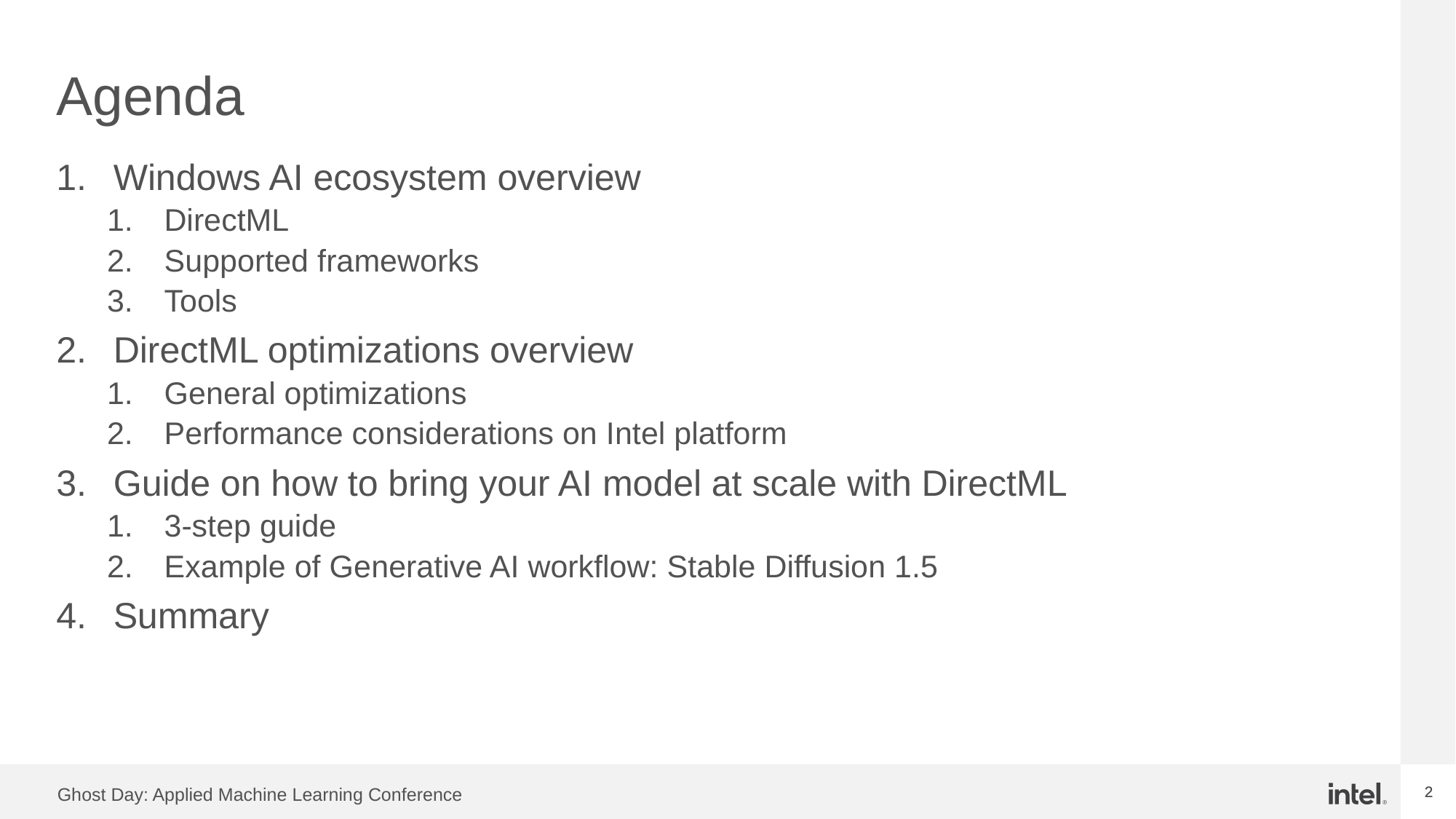

# Agenda
Windows AI ecosystem overview
DirectML
Supported frameworks
Tools
DirectML optimizations overview
General optimizations
Performance considerations on Intel platform
Guide on how to bring your AI model at scale with DirectML
3-step guide
Example of Generative AI workflow: Stable Diffusion 1.5
Summary